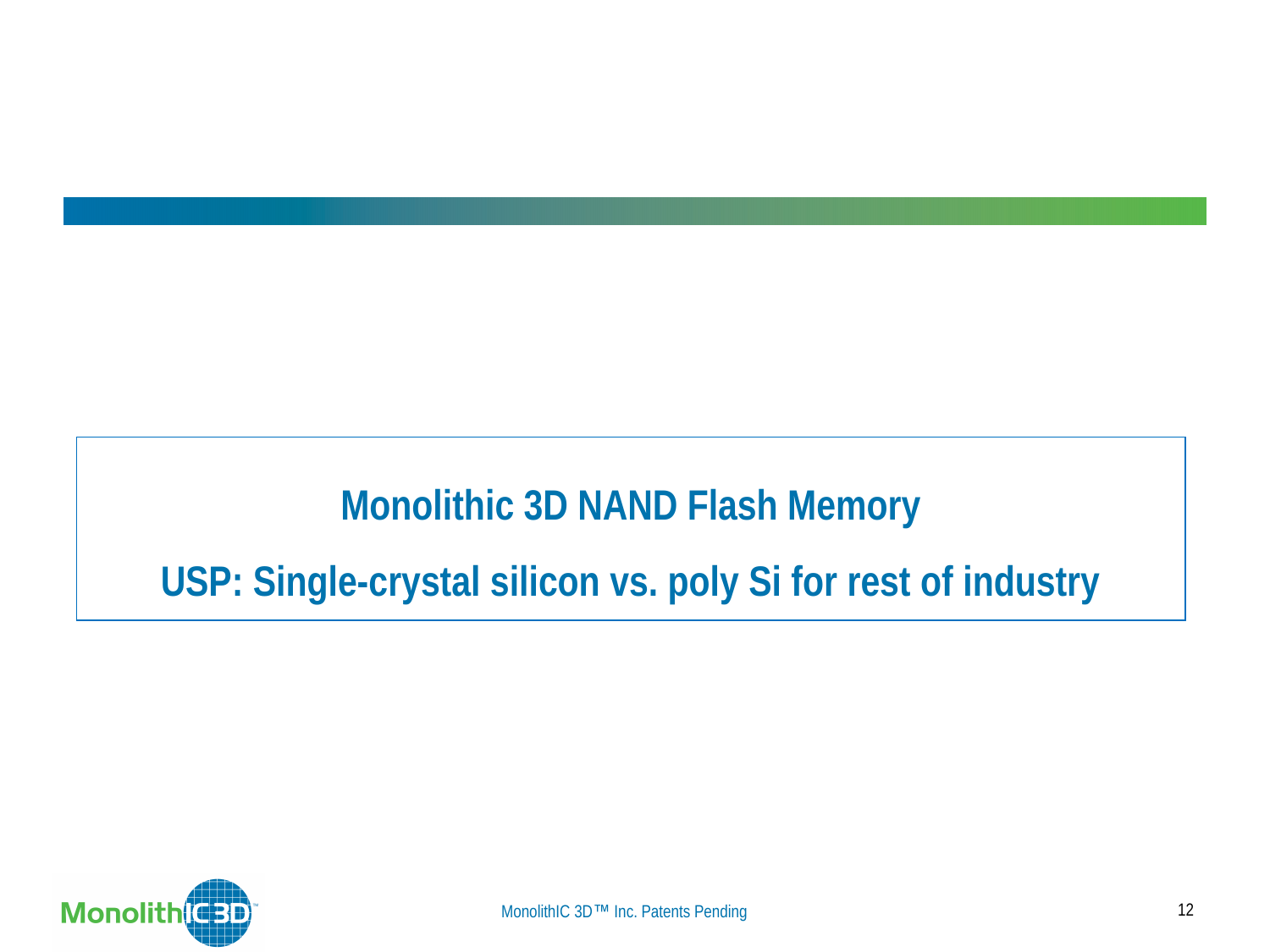

# Monolithic 3D NAND Flash Memory USP: Single-crystal silicon vs. poly Si for rest of industry
12
MonolithIC 3D™ Inc. Patents Pending